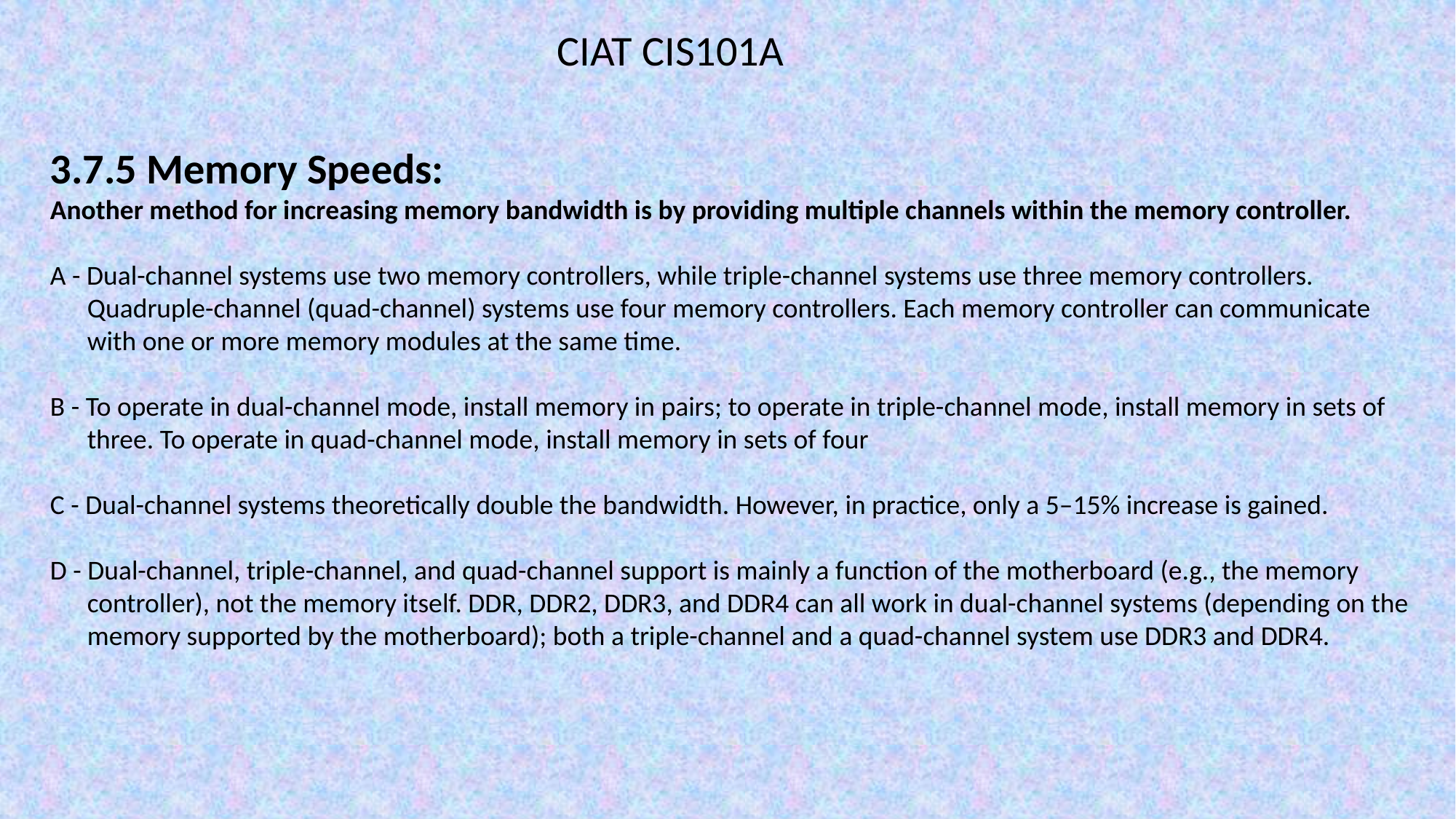

CIAT CIS101A
3.7.5 Memory Speeds:
Another method for increasing memory bandwidth is by providing multiple channels within the memory controller.

A - Dual-channel systems use two memory controllers, while triple-channel systems use three memory controllers.
      Quadruple-channel (quad-channel) systems use four memory controllers. Each memory controller can communicate
      with one or more memory modules at the same time.

B - To operate in dual-channel mode, install memory in pairs; to operate in triple-channel mode, install memory in sets of
      three. To operate in quad-channel mode, install memory in sets of four

C - Dual-channel systems theoretically double the bandwidth. However, in practice, only a 5–15% increase is gained.

D - Dual-channel, triple-channel, and quad-channel support is mainly a function of the motherboard (e.g., the memory
      controller), not the memory itself. DDR, DDR2, DDR3, and DDR4 can all work in dual-channel systems (depending on the
      memory supported by the motherboard); both a triple-channel and a quad-channel system use DDR3 and DDR4.